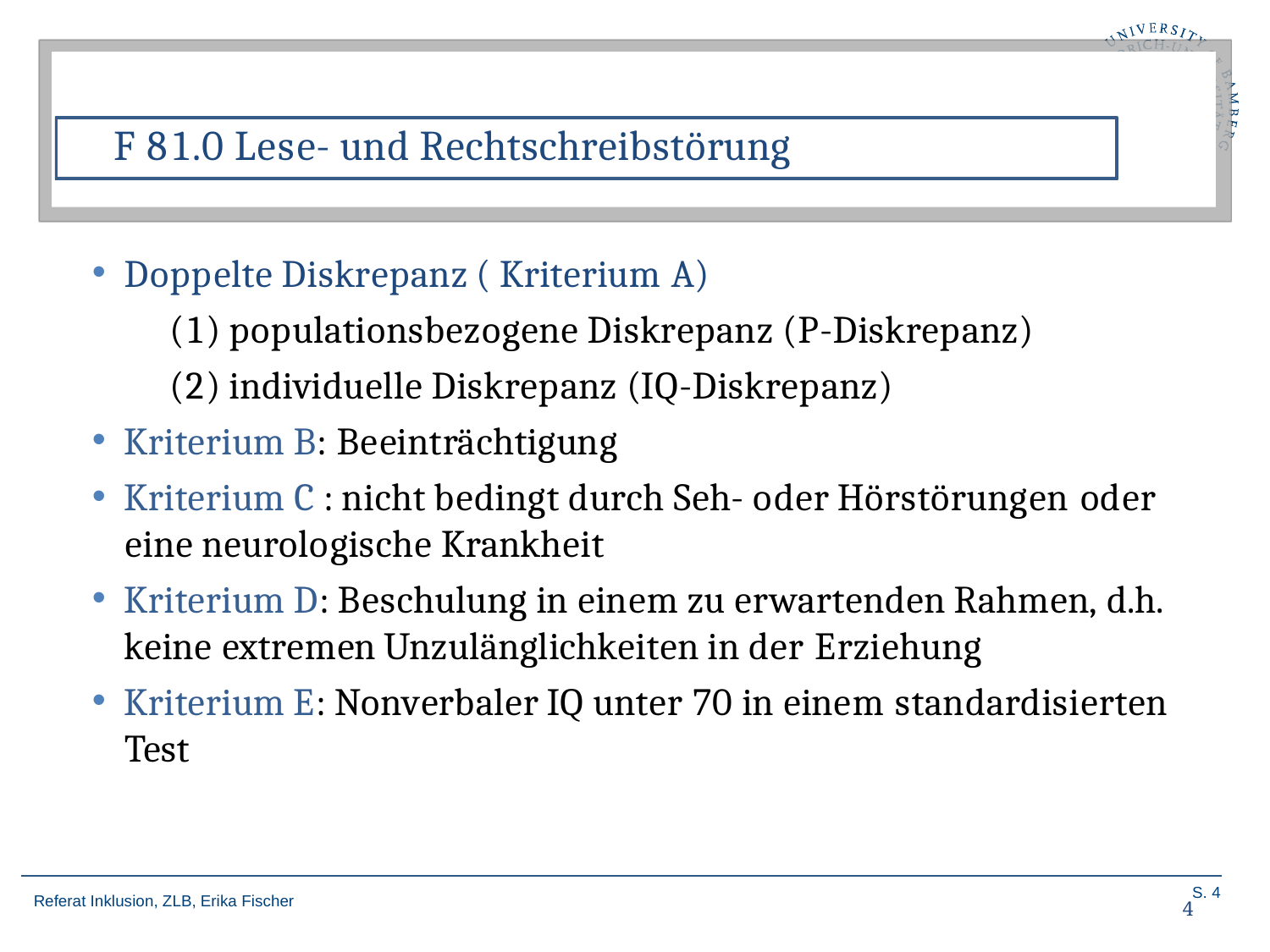

# F 81.0 Lese- und Rechtschreibstörung
Doppelte Diskrepanz ( Kriterium A)
populationsbezogene Diskrepanz (P-Diskrepanz)
individuelle Diskrepanz (IQ-Diskrepanz)
Kriterium B: Beeinträchtigung
Kriterium C : nicht bedingt durch Seh- oder Hörstörungen oder
eine neurologische Krankheit
Kriterium D: Beschulung in einem zu erwartenden Rahmen, d.h.  keine extremen Unzulänglichkeiten in der Erziehung
Kriterium E: Nonverbaler IQ unter 70 in einem standardisierten
Test
4